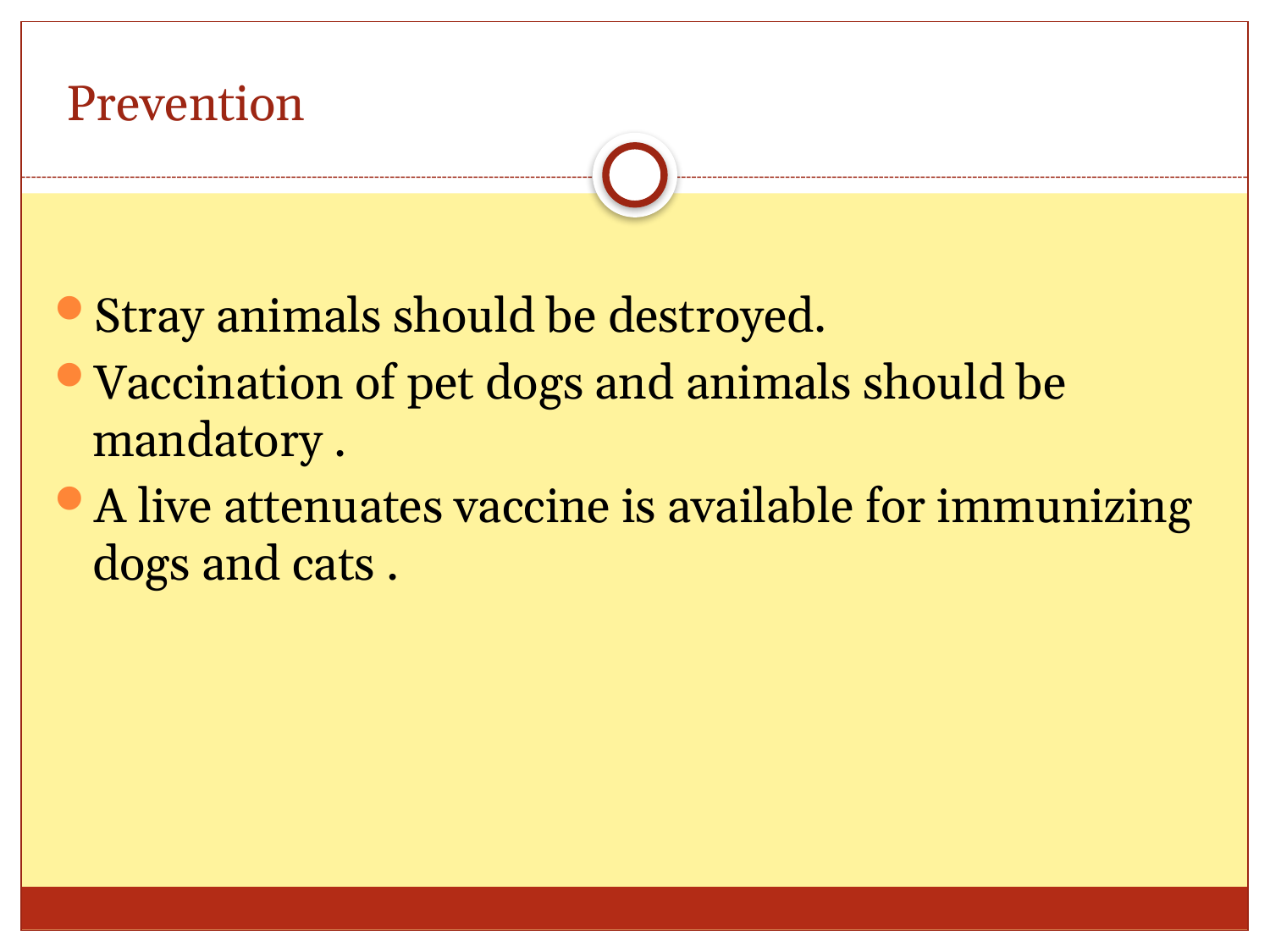

# Prevention

Stray animals should be destroyed.
Vaccination of pet dogs and animals should be mandatory .
A live attenuates vaccine is available for immunizing dogs and cats .